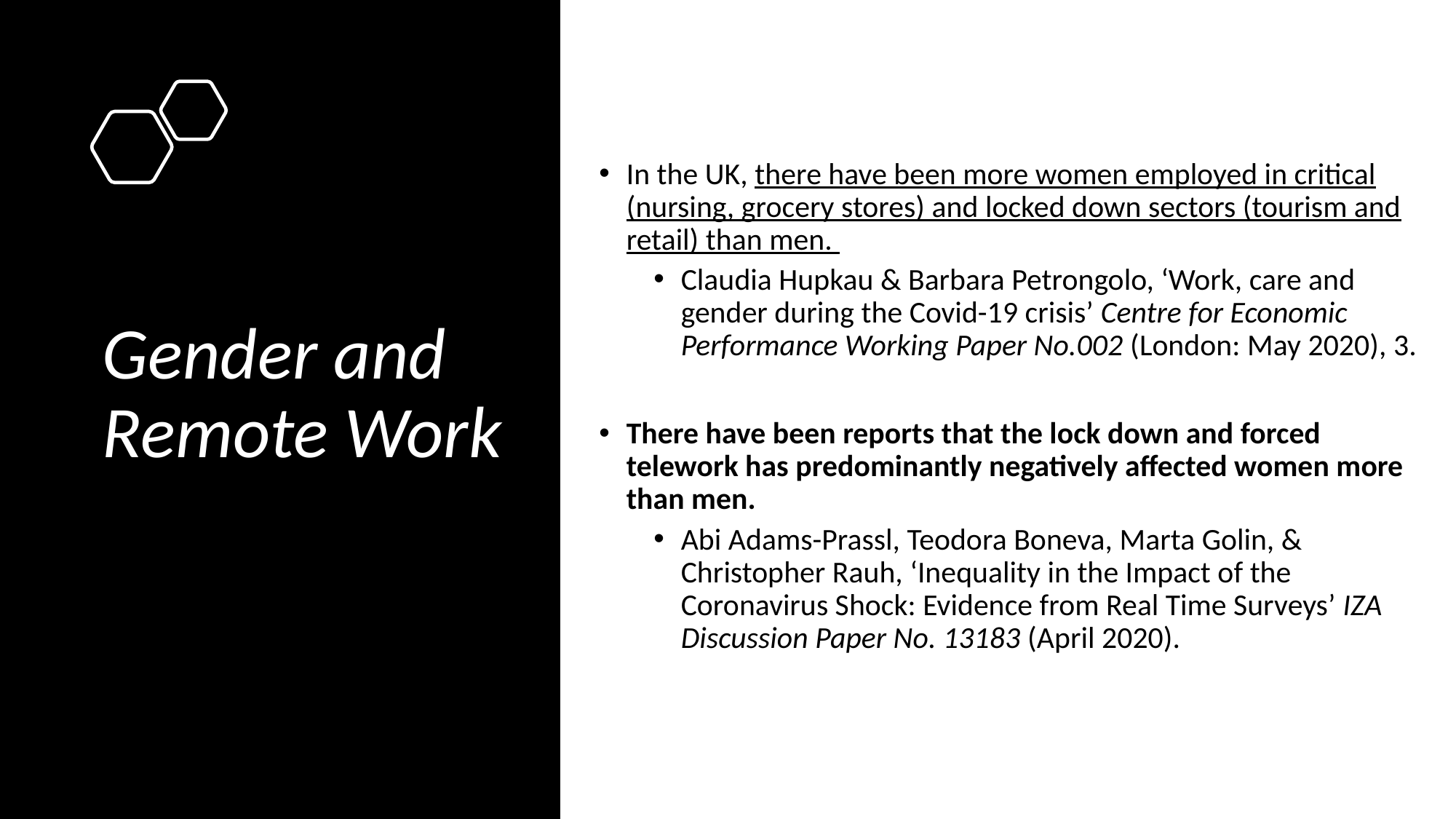

In the UK, there have been more women employed in critical (nursing, grocery stores) and locked down sectors (tourism and retail) than men.
Claudia Hupkau & Barbara Petrongolo, ‘Work, care and gender during the Covid-19 crisis’ Centre for Economic Performance Working Paper No.002 (London: May 2020), 3.

There have been reports that the lock down and forced telework has predominantly negatively affected women more than men.
Abi Adams-Prassl, Teodora Boneva, Marta Golin, & Christopher Rauh, ‘Inequality in the Impact of the Coronavirus Shock: Evidence from Real Time Surveys’ IZA Discussion Paper No. 13183 (April 2020).

# Gender and Remote Work